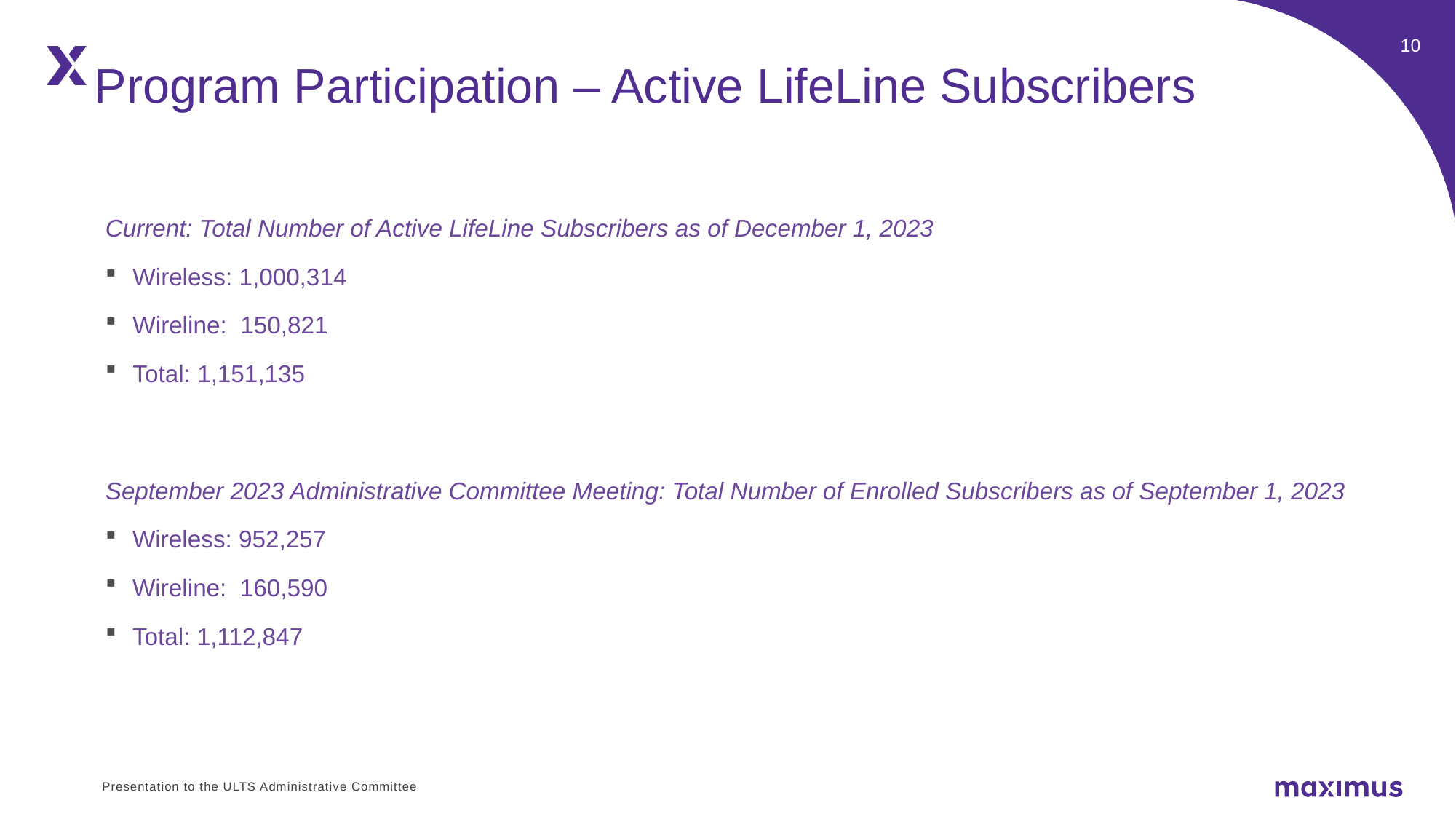

Program Participation – Active LifeLine Subscribers
Current: Total Number of Active LifeLine Subscribers as of December 1, 2023
Wireless: 1,000,314
Wireline:  150,821
Total: 1,151,135

September 2023 Administrative Committee Meeting: Total Number of Enrolled Subscribers as of September 1, 2023
Wireless: 952,257
Wireline:  160,590
Total: 1,112,847